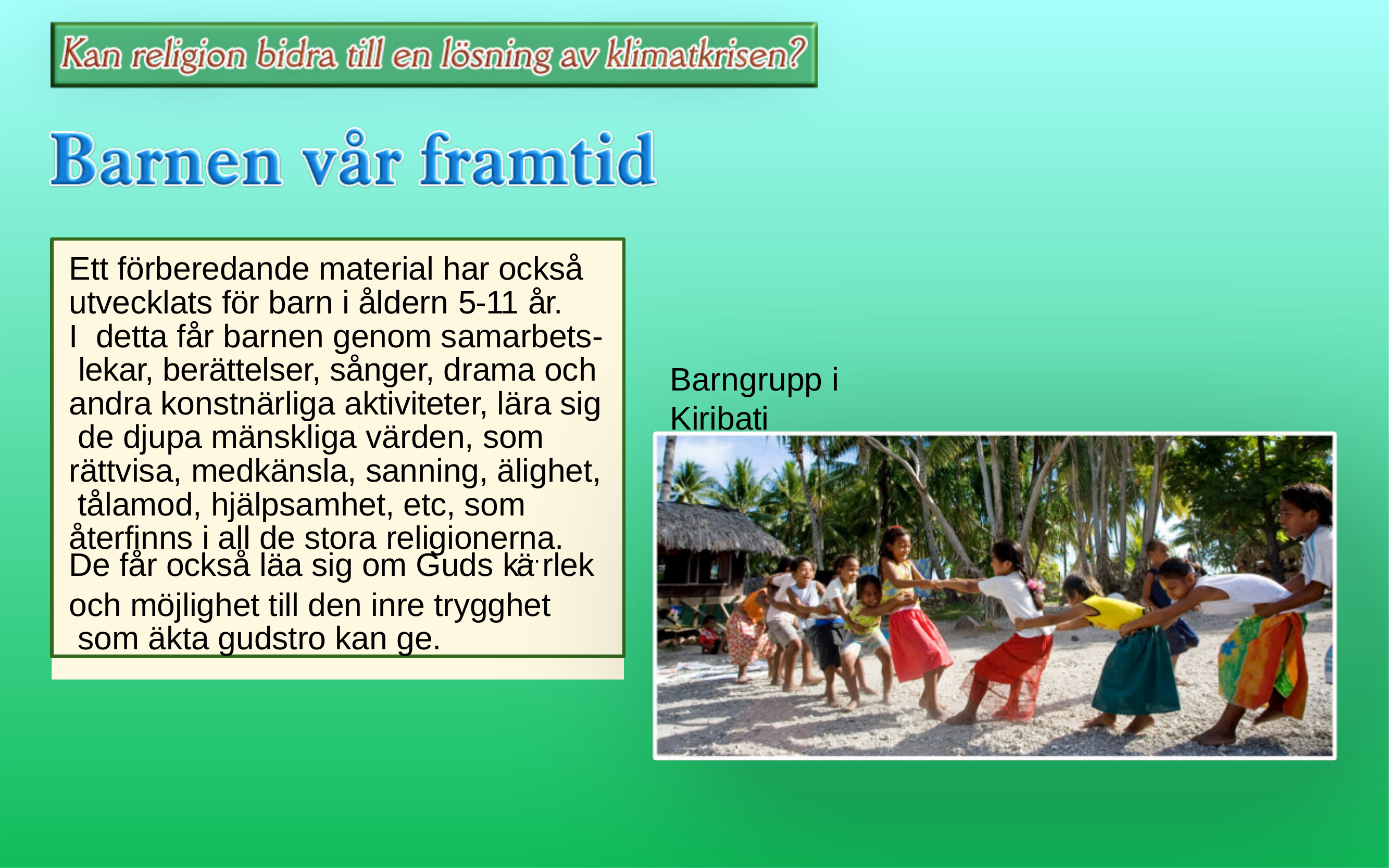

Ett förberedande material har också  utvecklats för barn i åldern 5-11 år.	I  detta får barnen genom samarbets-  lekar, berättelser, sånger, drama och  andra konstnärliga aktiviteter, lära sig  de djupa mänskliga värden, som  rättvisa, medkänsla, sanning, älighet,  tålamod, hjälpsamhet, etc, som  återfinns i all de stora religionerna.
De får också läa sig om Guds kä̈ rlek
och möjlighet till den inre trygghet  som äkta gudstro kan ge.
Barngrupp i Kiribati